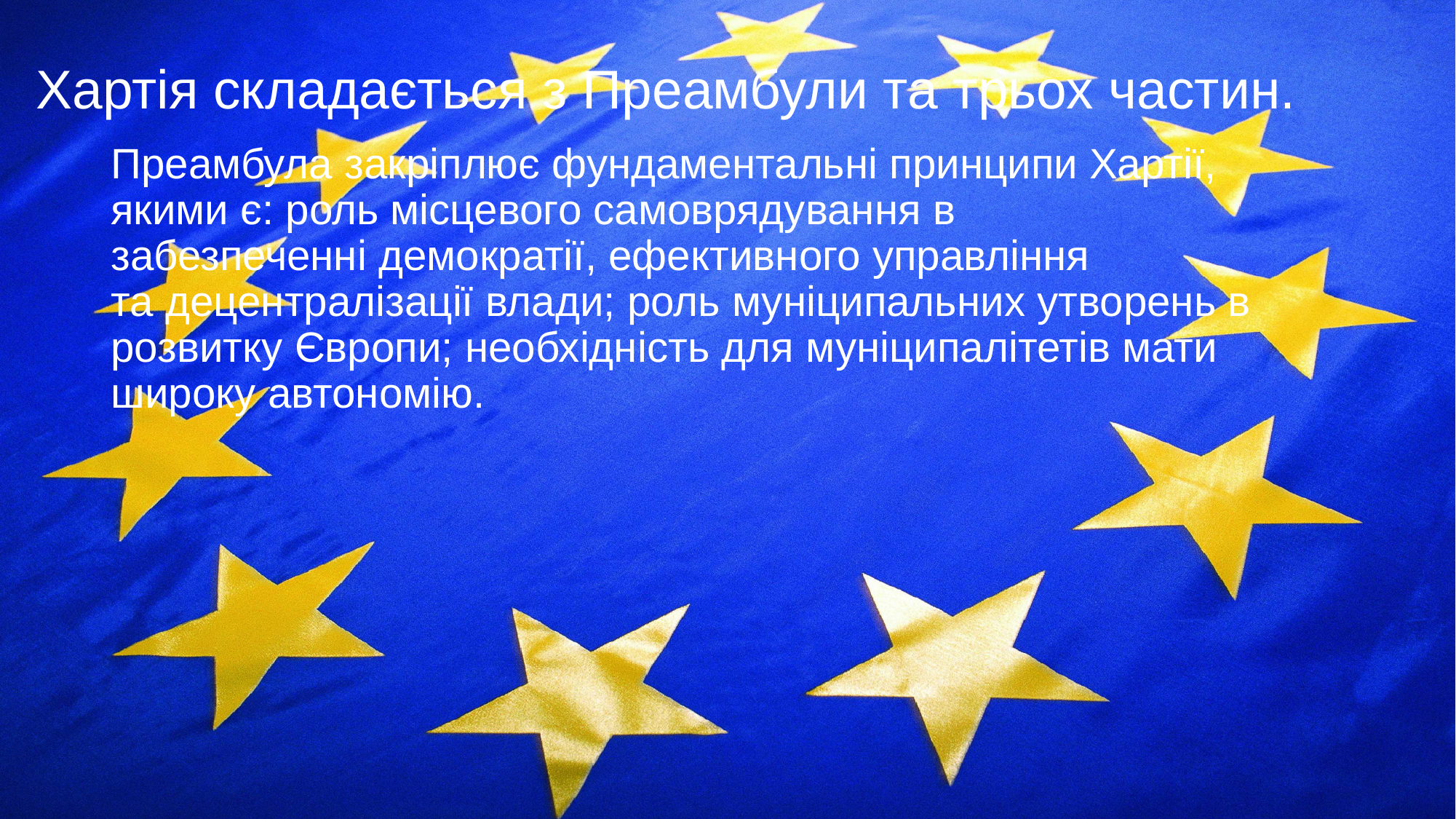

# Хартія складається з Преамбули та трьох частин.
Преамбула закріплює фундаментальні принципи Хартії, якими є: роль місцевого самоврядування в забезпеченні демократії, ефективного управління та децентралізації влади; роль муніципальних утворень в розвитку Європи; необхідність для муніципалітетів мати широку автономію.